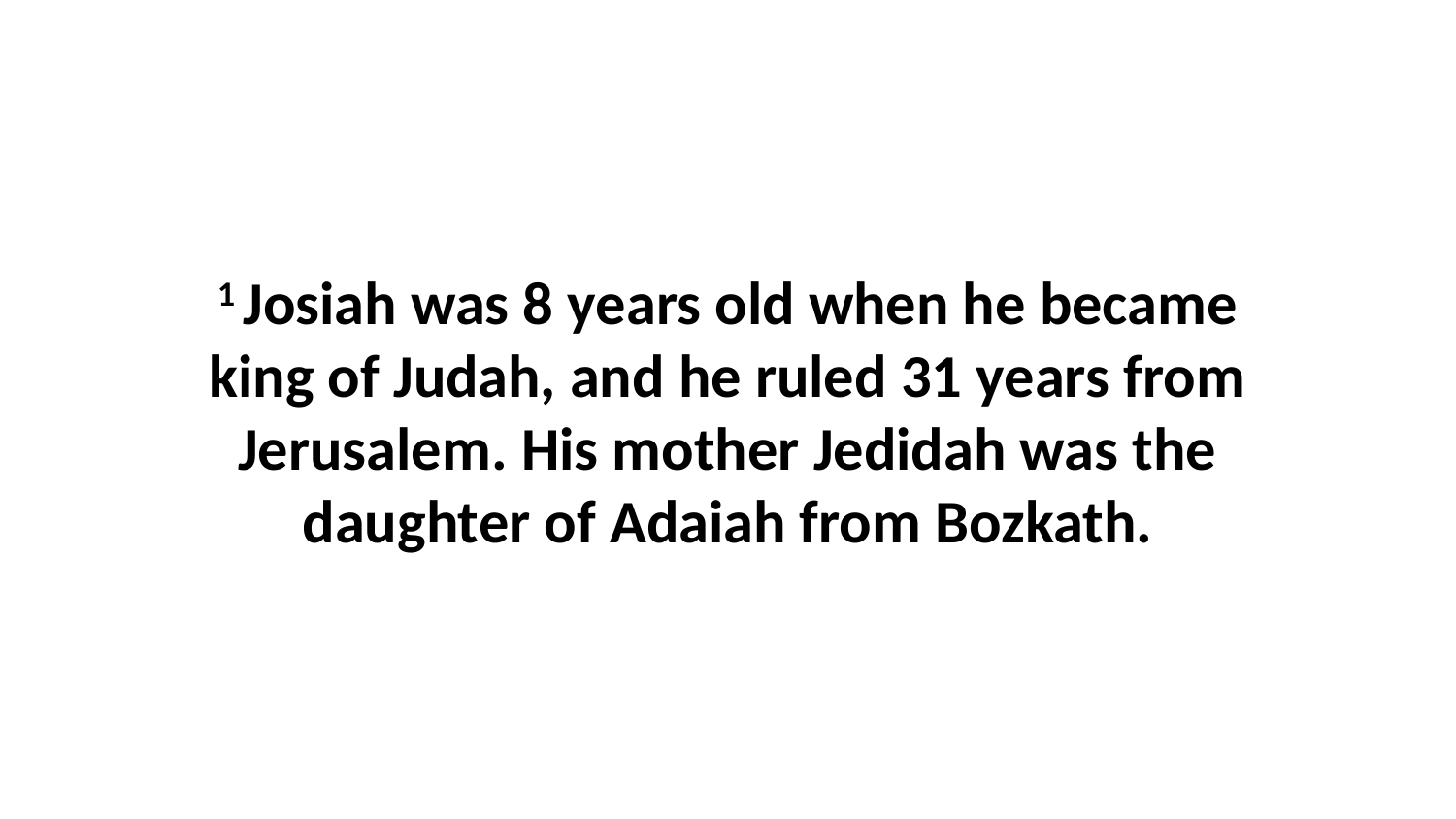

1 Josiah was 8 years old when he became king of Judah, and he ruled 31 years from Jerusalem. His mother Jedidah was the daughter of Adaiah from Bozkath.